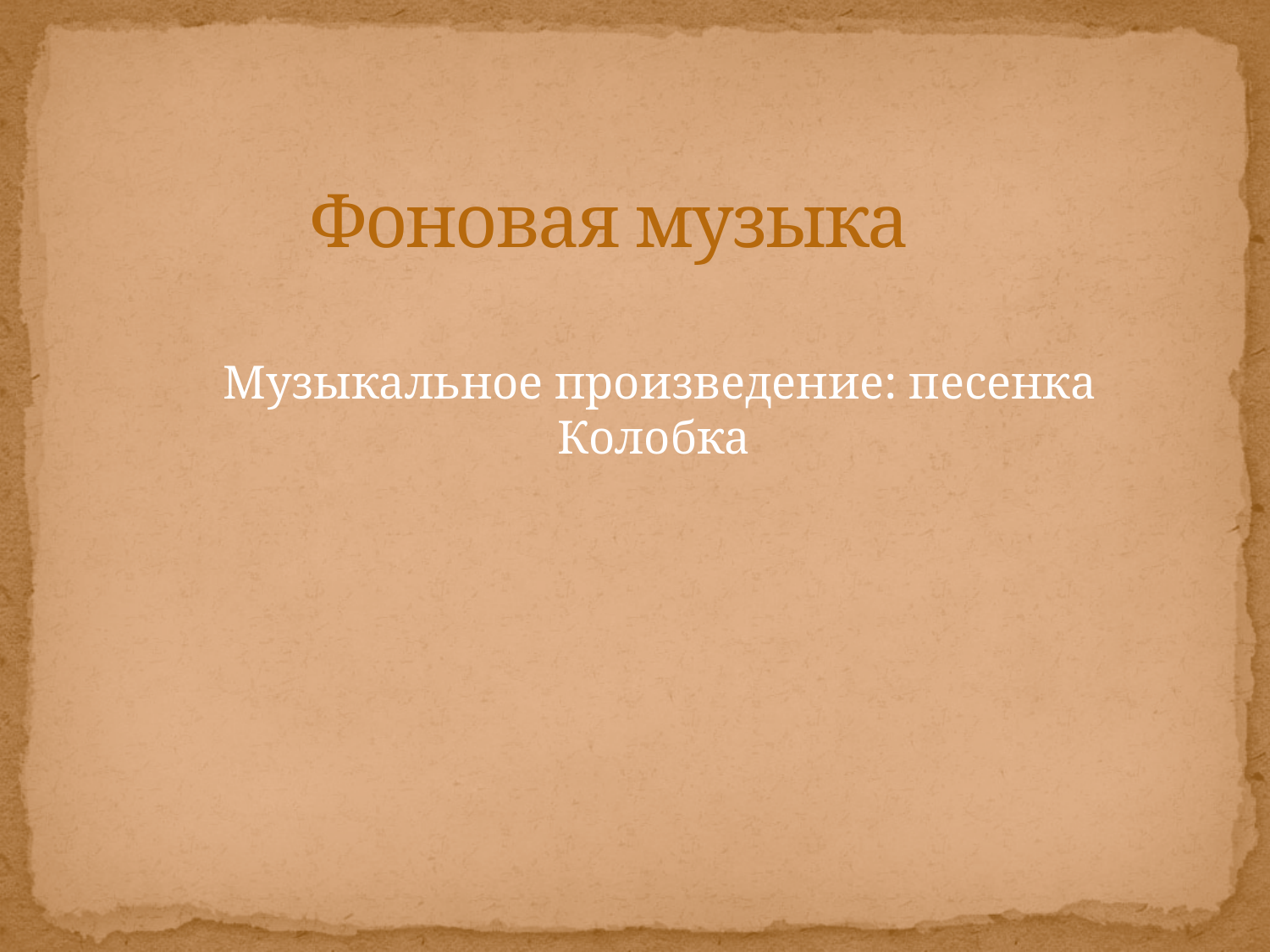

# Фоновая музыка
	 Музыкальное произведение: песенка Колобка